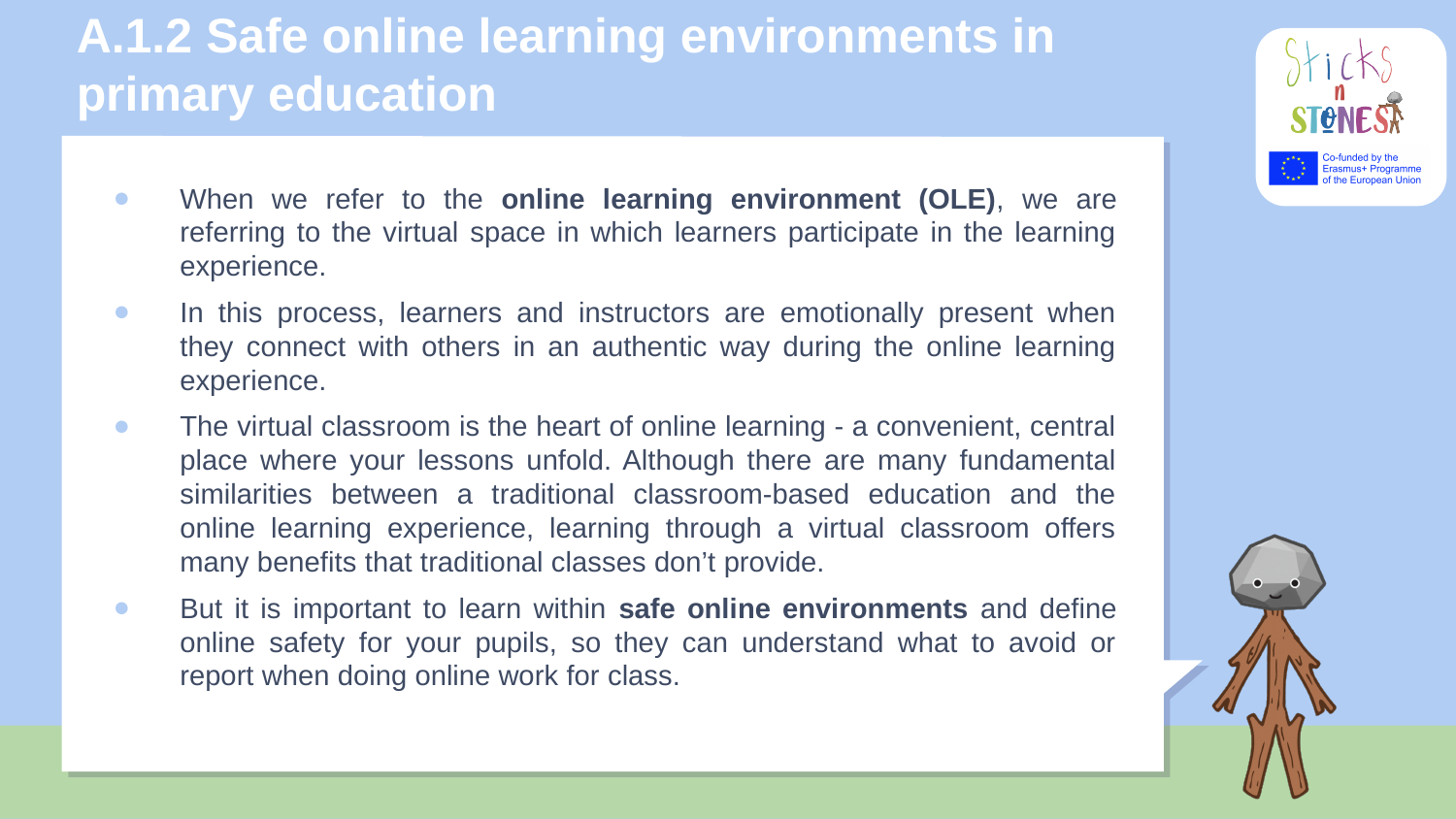

# A.1.2 Safe online learning environments in primary education
When we refer to the online learning environment (OLE), we are referring to the virtual space in which learners participate in the learning experience.
In this process, learners and instructors are emotionally present when they connect with others in an authentic way during the online learning experience.
The virtual classroom is the heart of online learning - a convenient, central place where your lessons unfold. Although there are many fundamental similarities between a traditional classroom-based education and the online learning experience, learning through a virtual classroom offers many benefits that traditional classes don’t provide.
But it is important to learn within safe online environments and define online safety for your pupils, so they can understand what to avoid or report when doing online work for class.